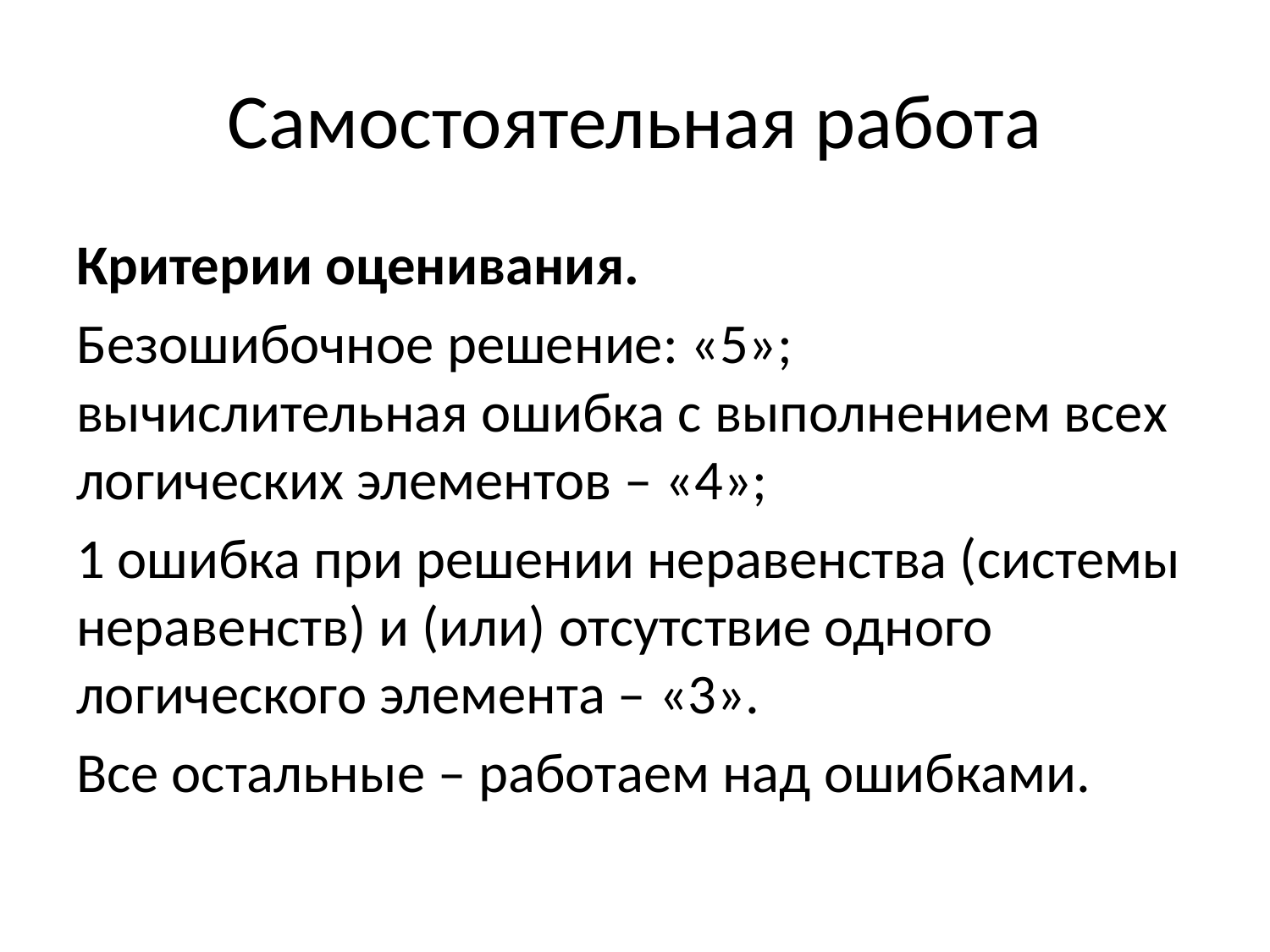

# Самостоятельная работа
Критерии оценивания.
Безошибочное решение: «5»; вычислительная ошибка с выполнением всех логических элементов – «4»;
1 ошибка при решении неравенства (системы неравенств) и (или) отсутствие одного логического элемента – «3».
Все остальные – работаем над ошибками.